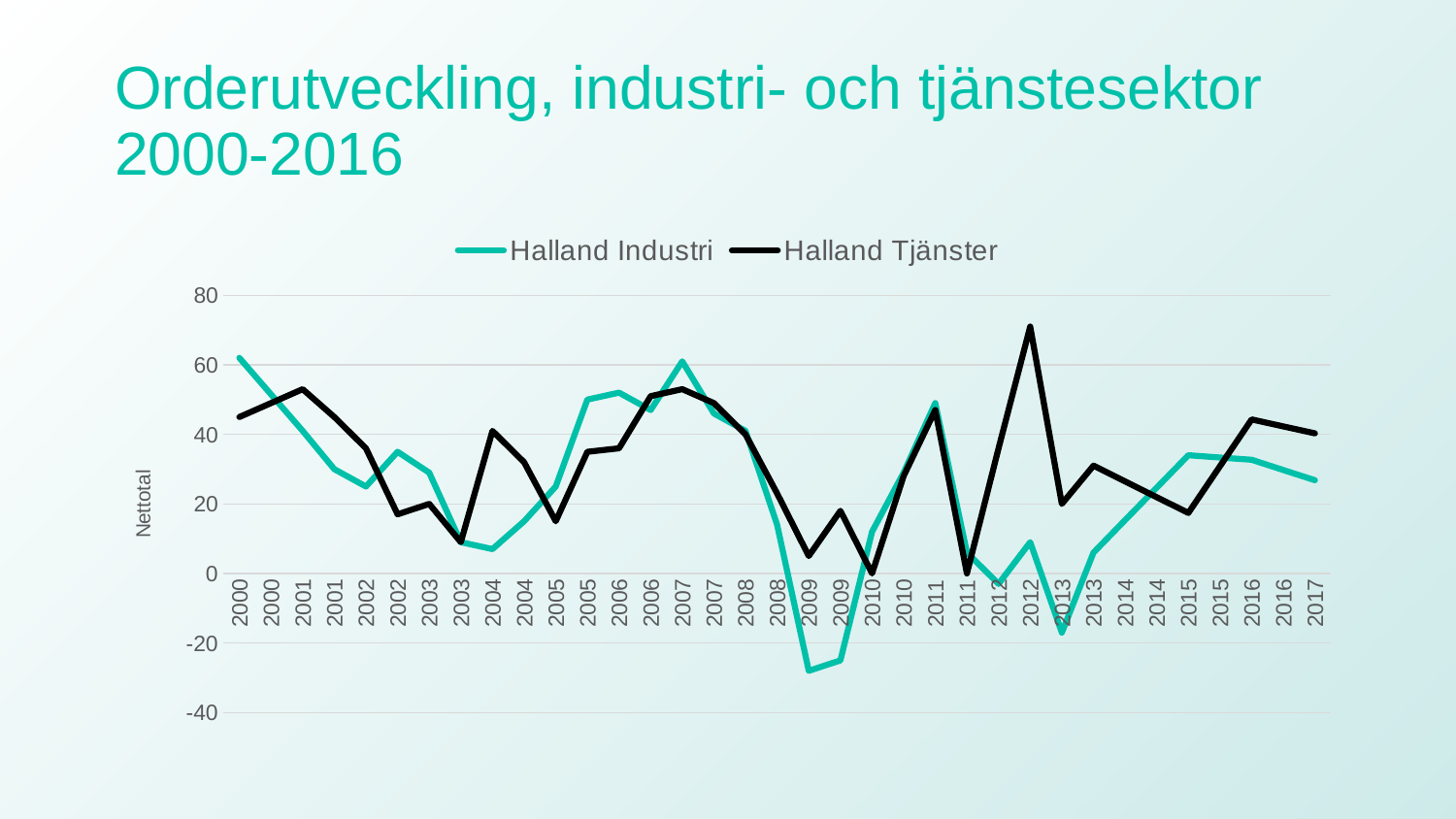

# Orderutveckling, industri- och tjänstesektor 2000-2016

### Chart

| Category | Halland | Halland |
|---|---|---|
| 2000 | 62.0 | 45.0 |
| 2000 | 51.5 | 49.0 |
| 2001 | 41.0 | 53.0 |
| 2001 | 30.0 | 45.0 |
| 2002 | 25.0 | 36.0 |
| 2002 | 35.0 | 17.0 |
| 2003 | 29.0 | 20.0 |
| 2003 | 9.0 | 9.0 |
| 2004 | 7.0 | 41.0 |
| 2004 | 15.0 | 32.0 |
| 2005 | 25.0 | 15.0 |
| 2005 | 50.0 | 35.0 |
| 2006 | 52.0 | 36.0 |
| 2006 | 47.0 | 51.0 |
| 2007 | 61.0 | 53.0 |
| 2007 | 46.0 | 49.0 |
| 2008 | 41.0 | 40.0 |
| 2008 | 14.0 | 23.0 |
| 2009 | -28.0 | 5.0 |
| 2009 | -25.0 | 18.0 |
| 2010 | 12.0 | 0.0 |
| 2010 | 29.0 | 28.0 |
| 2011 | 49.0 | 47.0 |
| 2011 | 6.0 | 0.0 |
| 2012 | -3.0 | 36.0 |
| 2012 | 9.0 | 71.0 |
| 2013 | -17.0 | 20.0 |
| 2013 | 6.0 | 31.0 |
| 2014 | 15.333333333333332 | 26.46666666666666 |
| 2014 | 24.666666666666664 | 21.93333333333333 |
| 2015 | 34.0 | 17.4 |
| 2015 | 33.35 | 30.849999999999998 |
| 2016 | 32.7 | 44.3 |
| 2016 | 29.75 | 42.3 |
| 2017 | 26.8 | 40.300000000000004 |